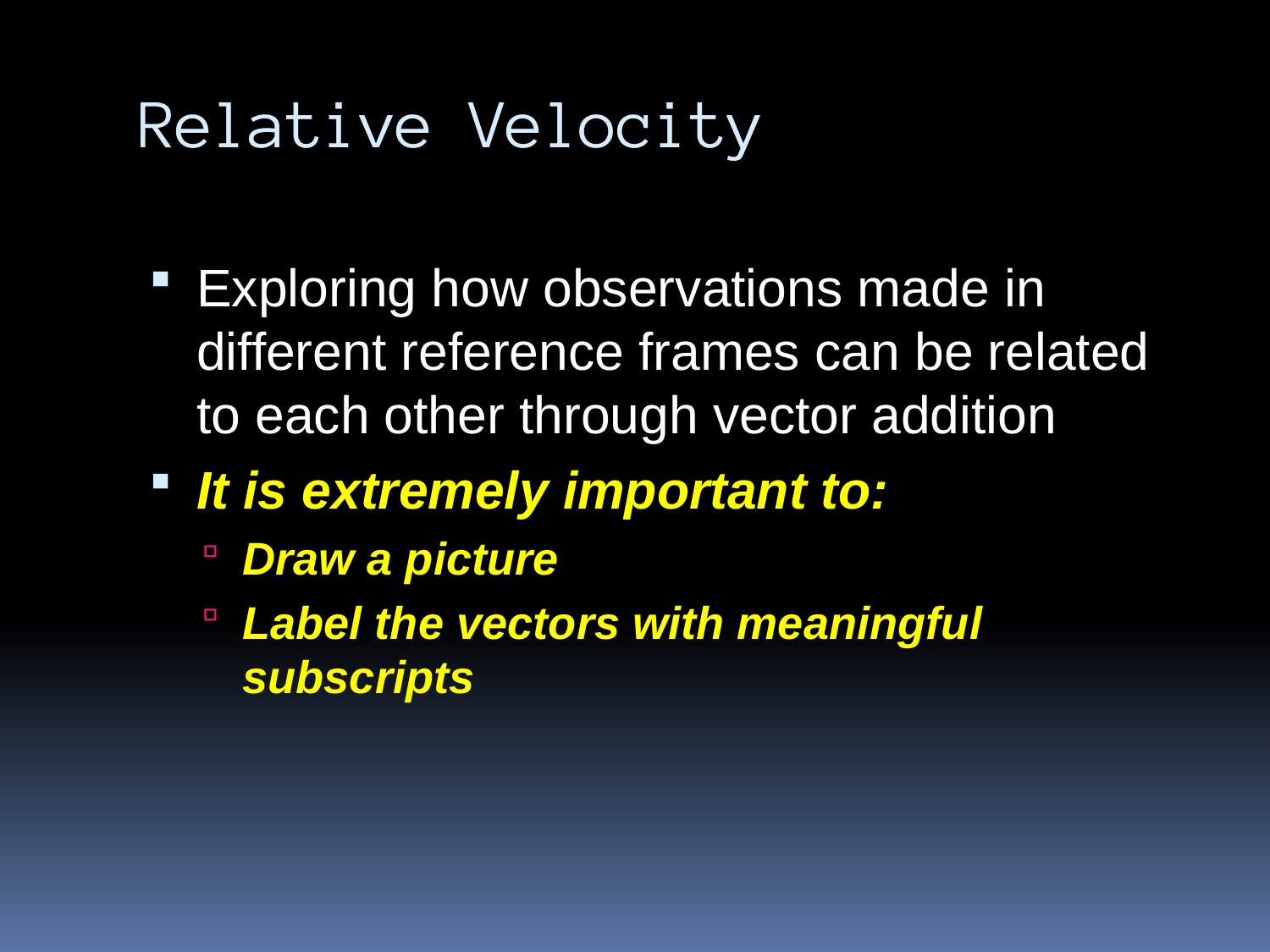

# Relative Velocity
Exploring how observations made in different reference frames can be related to each other through vector addition
It is extremely important to:
Draw a picture
Label the vectors with meaningful subscripts